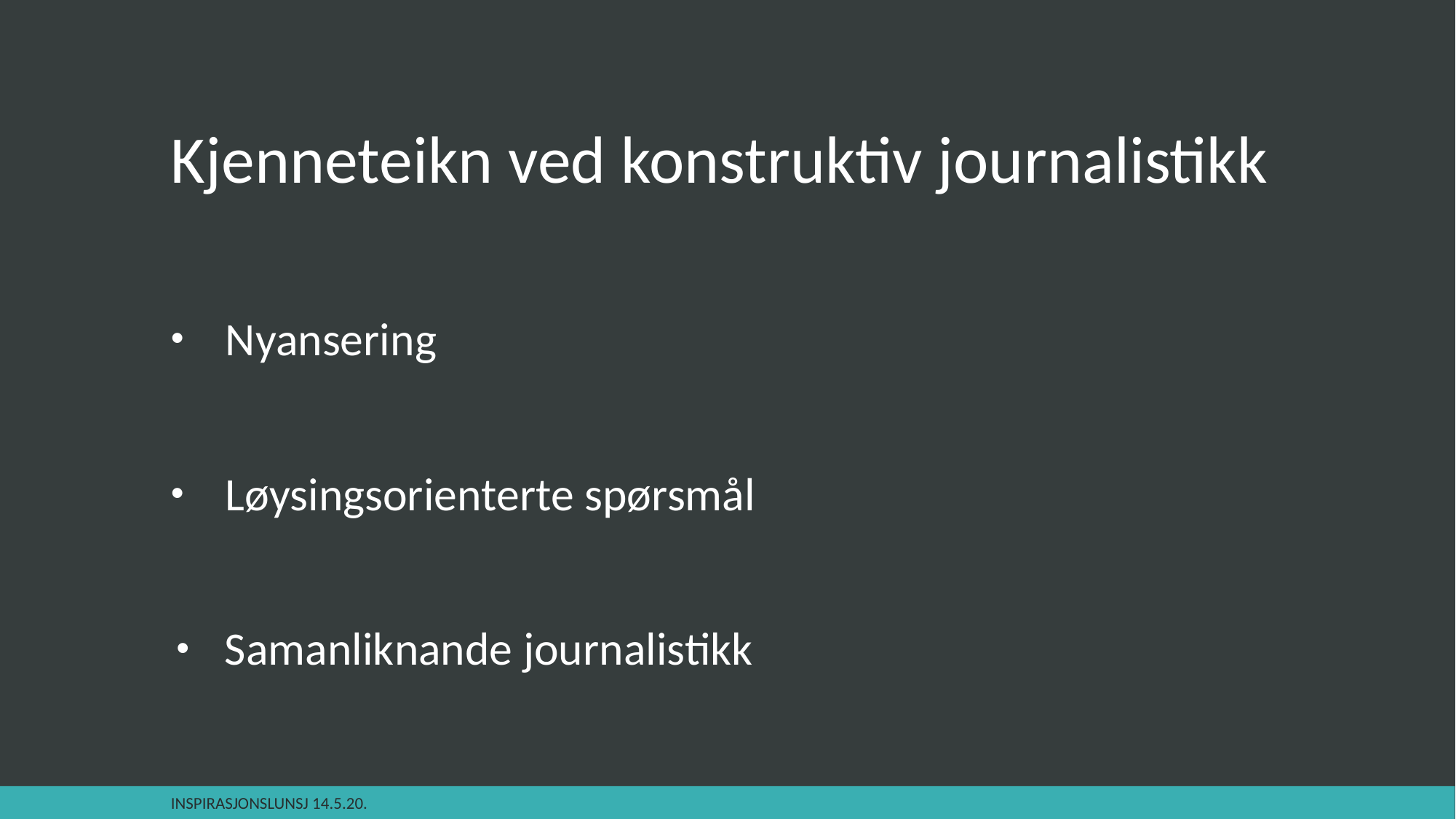

# Kjenneteikn ved konstruktiv journalistikk

Nyansering

Løysingsorienterte spørsmål

  Samanliknande journalistikk

Inspirasjonslunsj 14.5.20.